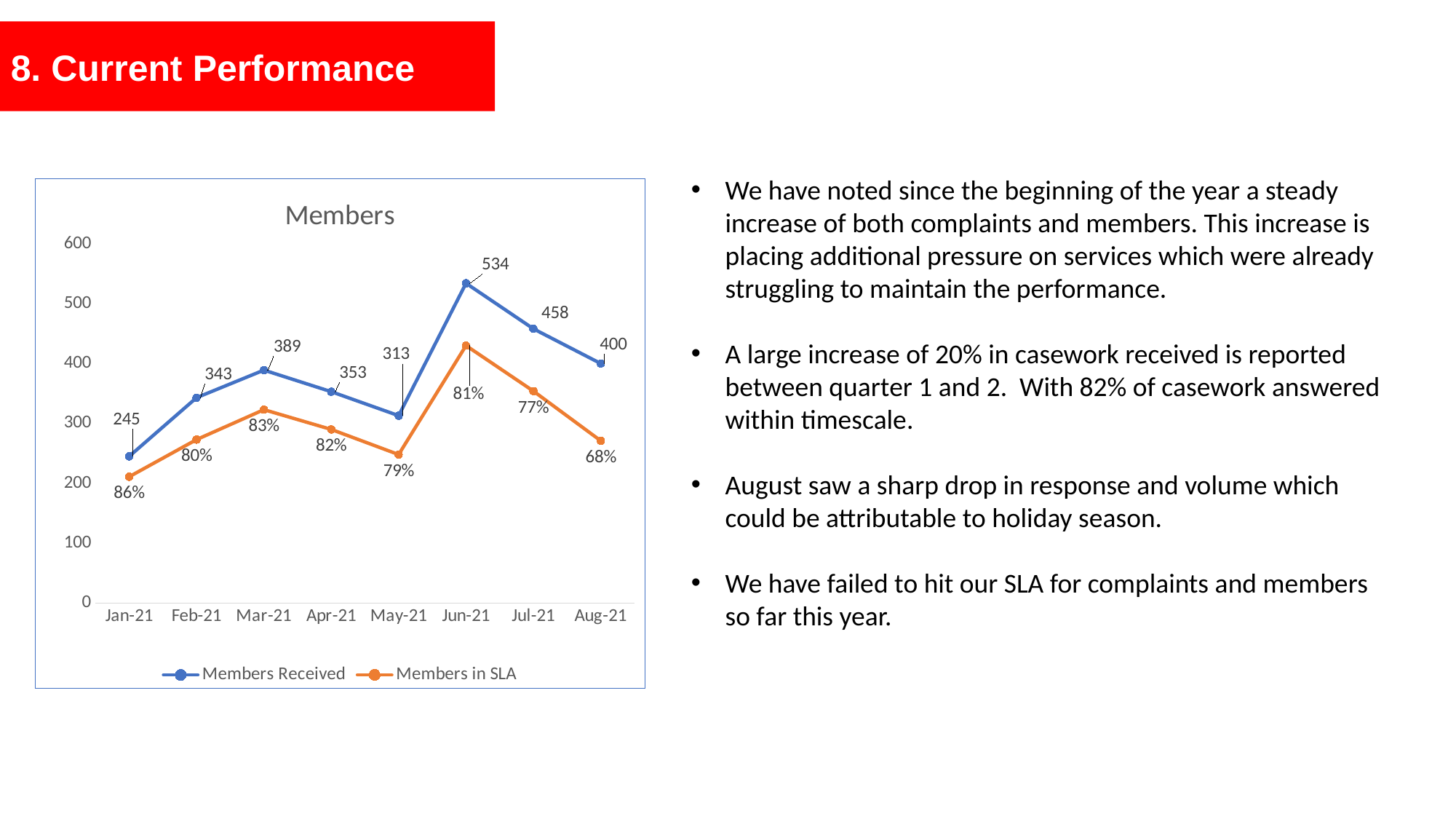

8. Current Performance
We have noted since the beginning of the year a steady increase of both complaints and members. This increase is placing additional pressure on services which were already struggling to maintain the performance.
A large increase of 20% in casework received is reported between quarter 1 and 2.  With 82% of casework answered within timescale.
August saw a sharp drop in response and volume which could be attributable to holiday season.
We have failed to hit our SLA for complaints and members so far this year.

### Chart: Members

| Category | Members Received | Members in SLA |
|---|---|---|
| 44197 | 245.0 | 211.0 |
| 44228 | 343.0 | 273.0 |
| 44256 | 389.0 | 323.0 |
| 44287 | 353.0 | 290.0 |
| 44317 | 313.0 | 248.0 |
| 44348 | 534.0 | 430.0 |
| 44378 | 458.0 | 354.0 |
| 44409 | 400.0 | 271.0 |